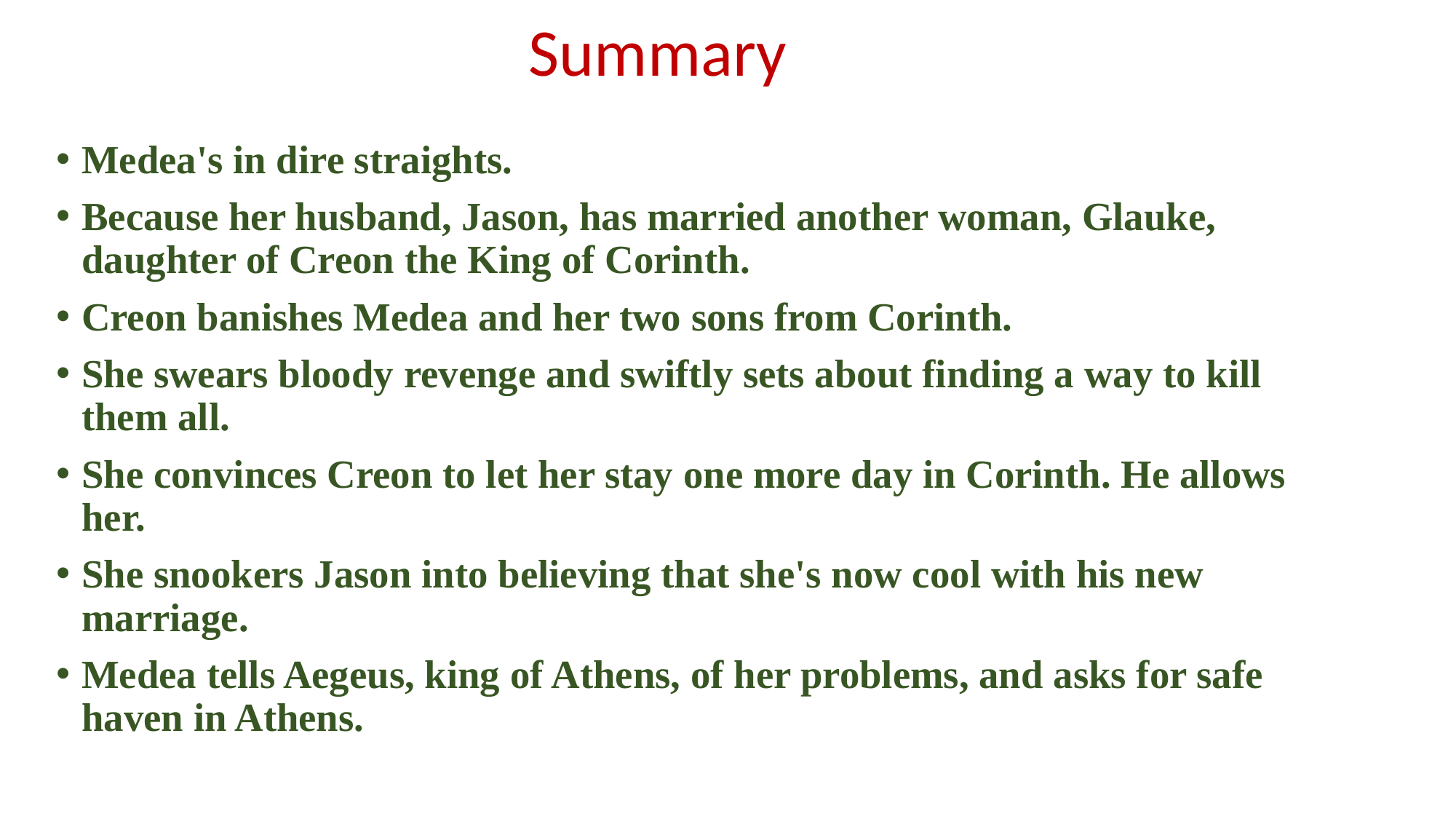

# Summary
Medea's in dire straights.
Because her husband, Jason, has married another woman, Glauke, daughter of Creon the King of Corinth.
Creon banishes Medea and her two sons from Corinth.
She swears bloody revenge and swiftly sets about finding a way to kill them all.
She convinces Creon to let her stay one more day in Corinth. He allows her.
She snookers Jason into believing that she's now cool with his new marriage.
Medea tells Aegeus, king of Athens, of her problems, and asks for safe haven in Athens.